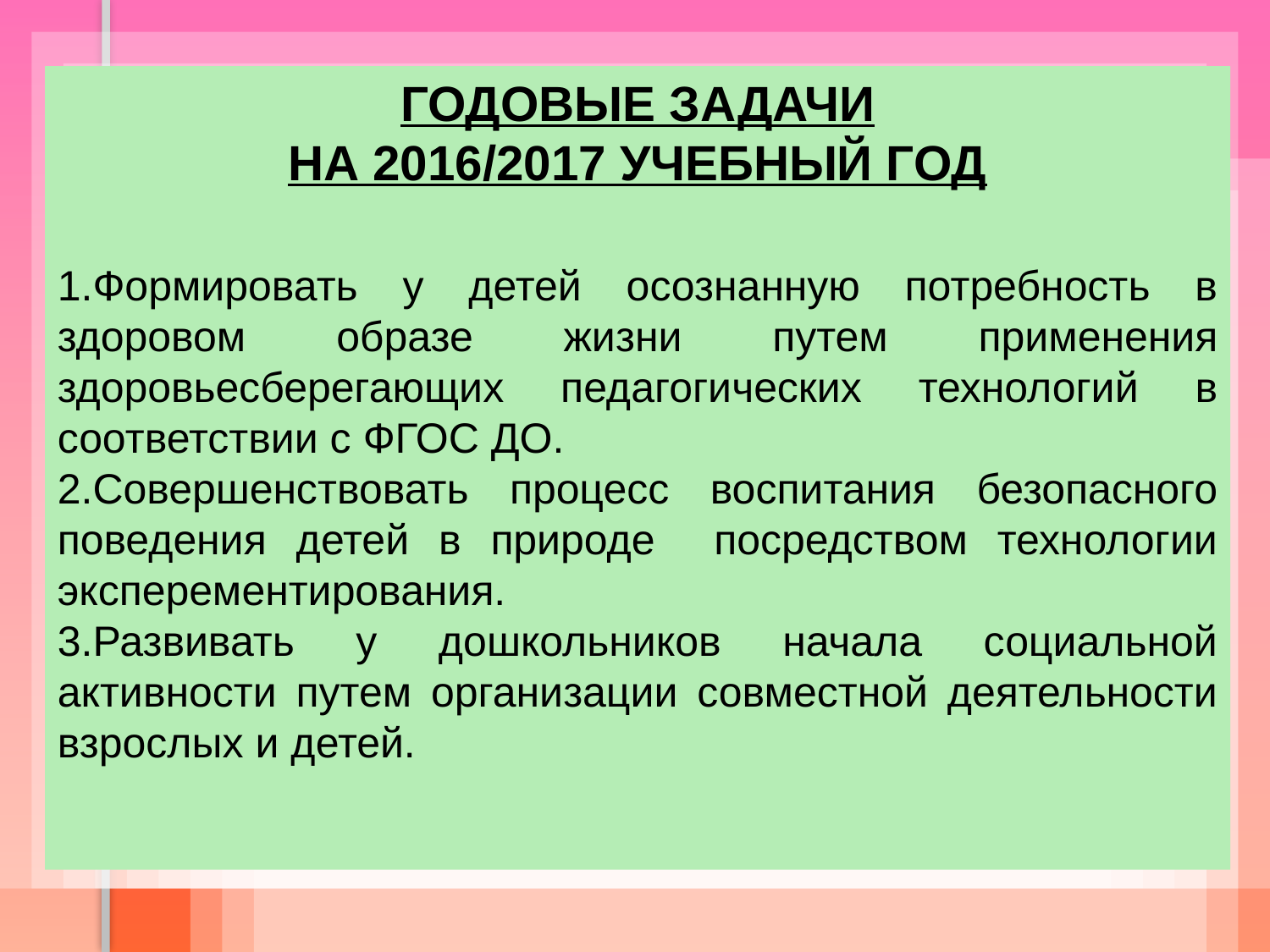

ГОДОВЫЕ ЗАДАЧИ
НА 2016/2017 УЧЕБНЫЙ ГОД

1.Формировать у детей осознанную потребность в здоровом образе жизни путем применения здоровьесберегающих педагогических технологий в соответствии с ФГОС ДО.
2.Совершенствовать процесс воспитания безопасного поведения детей в природе  посредством технологии эксперементирования.
3.Развивать у дошкольников начала социальной активности путем организации совместной деятельности взрослых и детей.